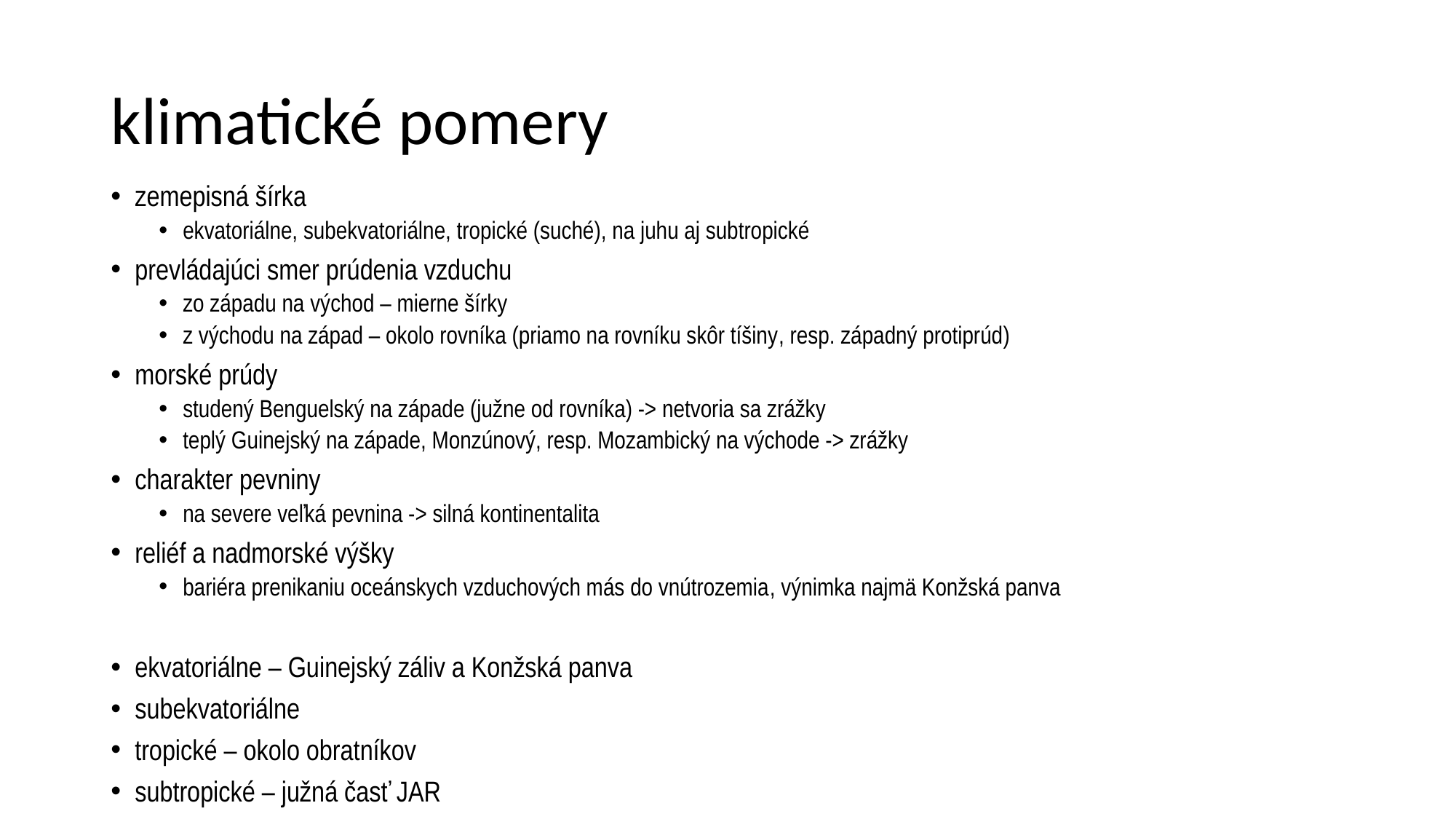

# klimatické pomery
zemepisná šírka
ekvatoriálne, subekvatoriálne, tropické (suché), na juhu aj subtropické
prevládajúci smer prúdenia vzduchu
zo západu na východ – mierne šírky
z východu na západ – okolo rovníka (priamo na rovníku skôr tíšiny, resp. západný protiprúd)
morské prúdy
studený Benguelský na západe (južne od rovníka) -> netvoria sa zrážky
teplý Guinejský na západe, Monzúnový, resp. Mozambický na východe -> zrážky
charakter pevniny
na severe veľká pevnina -> silná kontinentalita
reliéf a nadmorské výšky
bariéra prenikaniu oceánskych vzduchových más do vnútrozemia, výnimka najmä Konžská panva

ekvatoriálne – Guinejský záliv a Konžská panva
subekvatoriálne
tropické – okolo obratníkov
subtropické – južná časť JAR